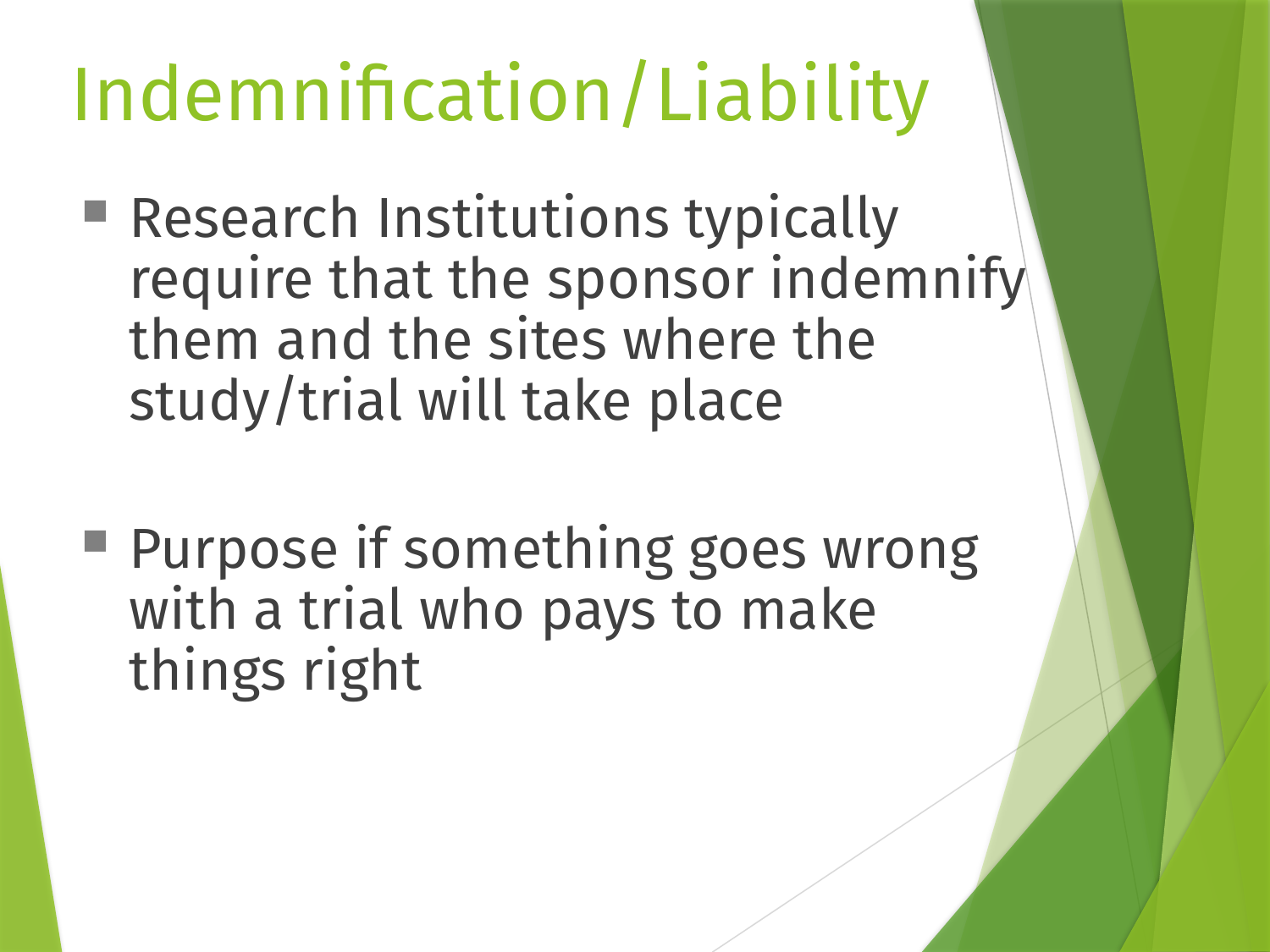

Indemnification/Liability
Research Institutions typically require that the sponsor indemnify them and the sites where the study/trial will take place

Purpose if something goes wrong with a trial who pays to make things right